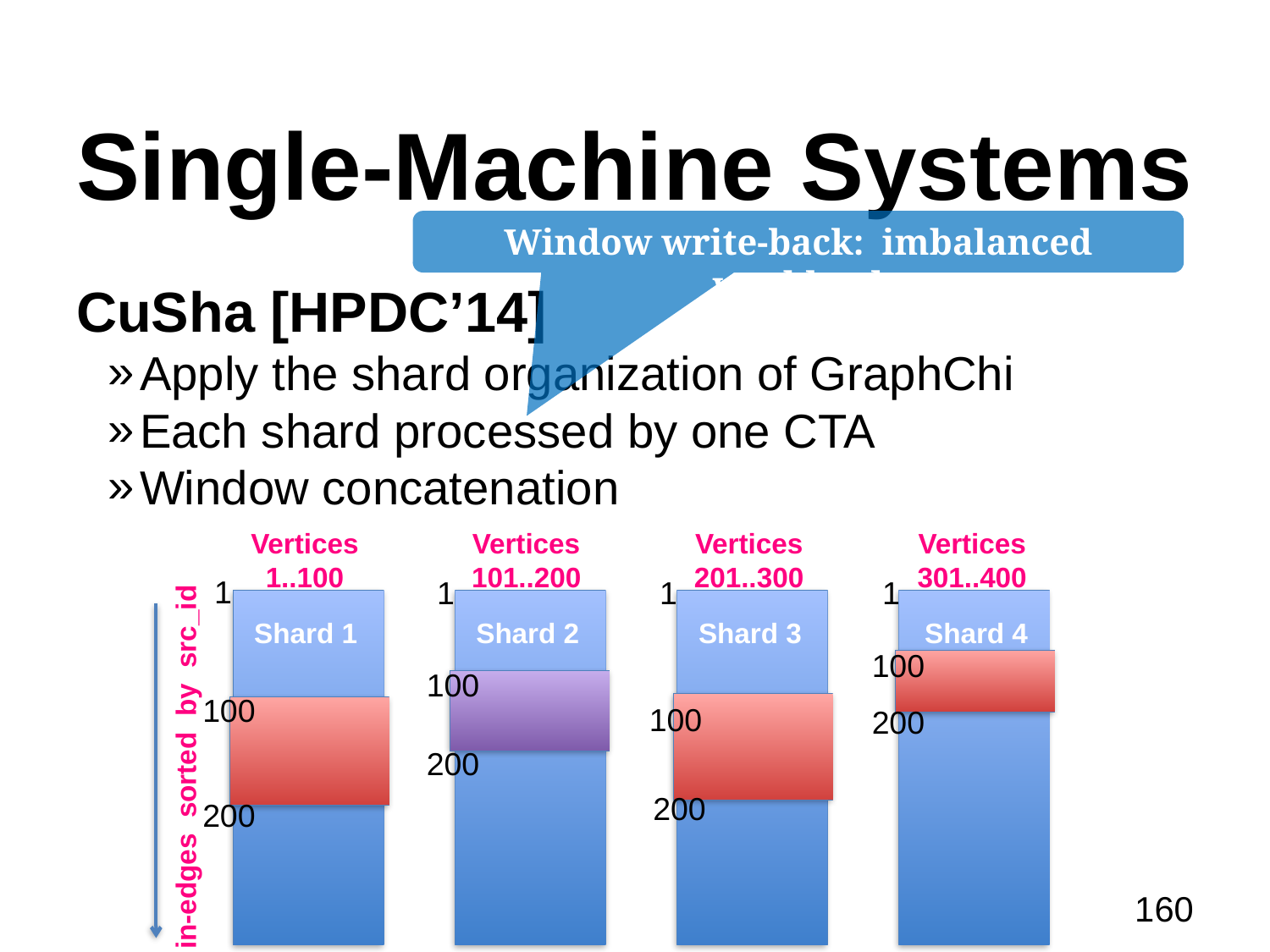

# Single-Machine Systems
Window write-back:  imbalanced workload
CuSha [HPDC’14]
Apply the shard organization of GraphChi
Each shard processed by one CTA
Window concatenation
Vertices
1..100
Vertices
101..200
Vertices
201..300
Vertices
301..400
1
1
1
1

Shard 1
Shard 2
Shard 3
Shard 4
Shard 1
100

100

100
100

200
200
in-edges  sorted  by  src_id
200
200
160